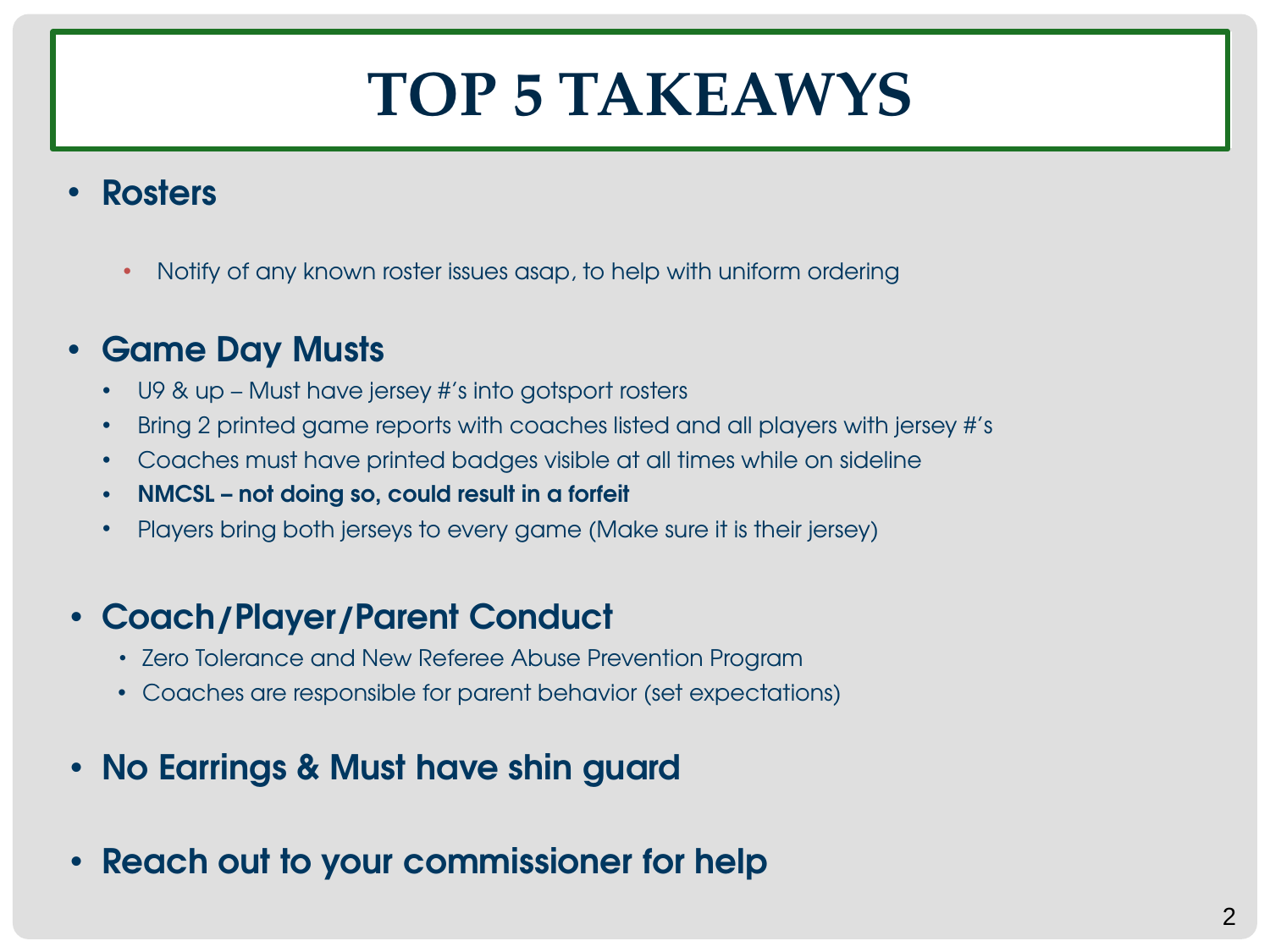

# TOP 5 TAKEAWYS
Rosters

Notify of any known roster issues asap, to help with uniform ordering

Game Day Musts
U9 & up – Must have jersey #’s into gotsport rosters
Bring 2 printed game reports with coaches listed and all players with jersey #’s
Coaches must have printed badges visible at all times while on sideline
NMCSL – not doing so, could result in a forfeit
Players bring both jerseys to every game (Make sure it is their jersey)

Coach/Player/Parent Conduct
Zero Tolerance and New Referee Abuse Prevention Program
Coaches are responsible for parent behavior (set expectations)

No Earrings & Must have shin guard

Reach out to your commissioner for help

2